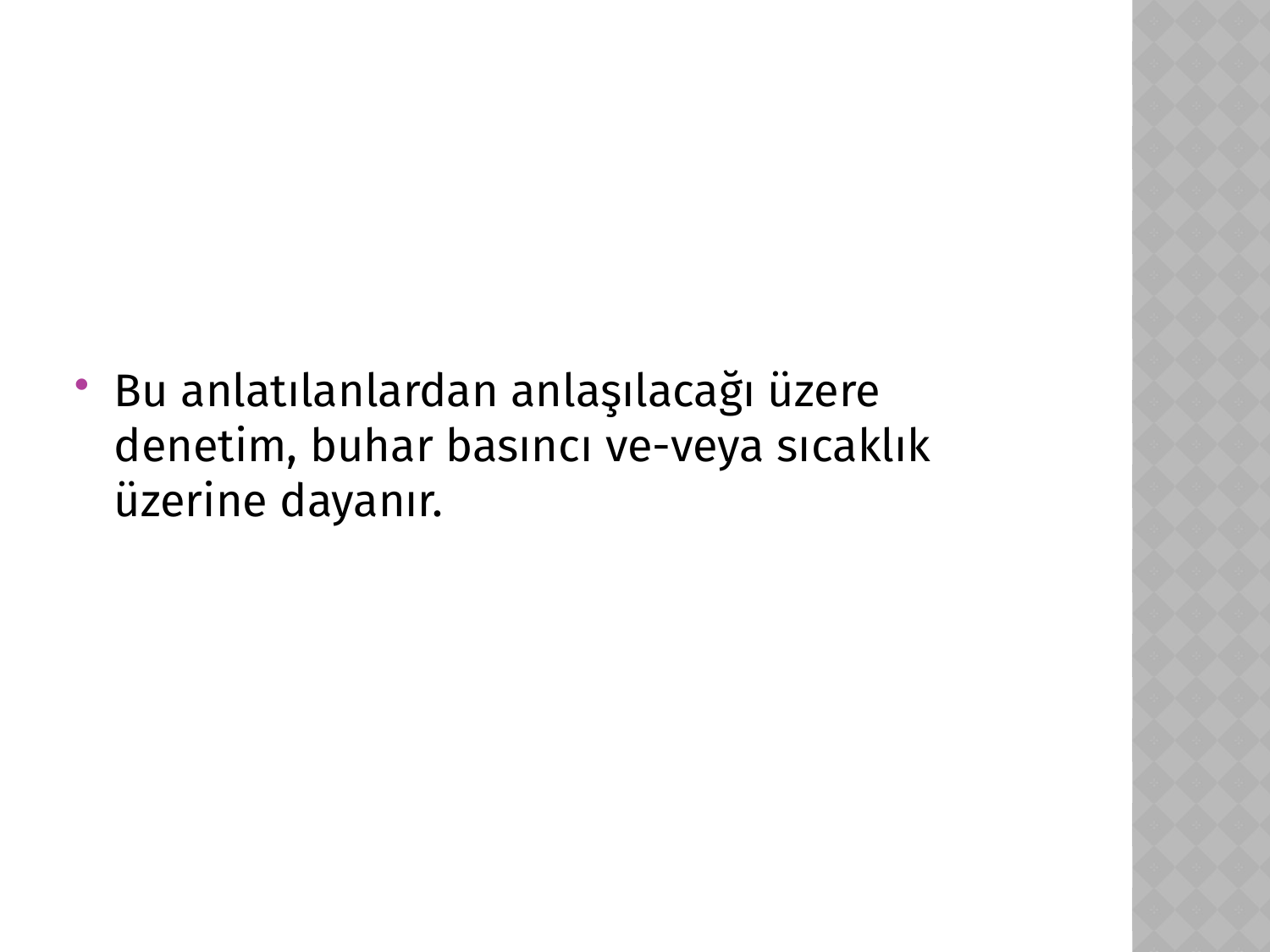

Bu anlatılanlardan anlaşılacağı üzere denetim, buhar basıncı ve-veya sıcaklık üzerine dayanır.